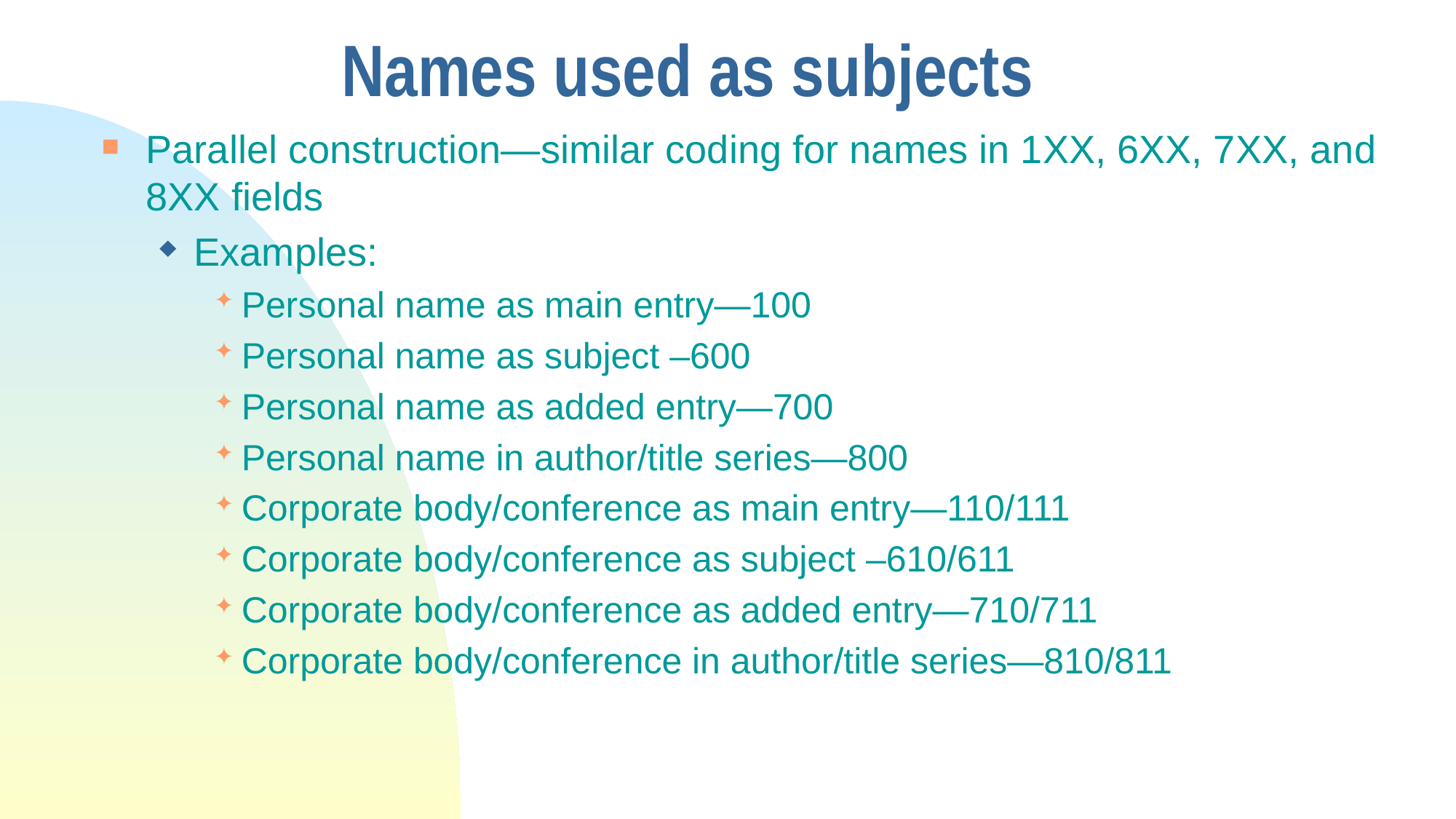

# Names used as subjects
Parallel construction—similar coding for names in 1XX, 6XX, 7XX, and 8XX fields
Examples:
Personal name as main entry—100
Personal name as subject –600
Personal name as added entry—700
Personal name in author/title series—800
Corporate body/conference as main entry—110/111
Corporate body/conference as subject –610/611
Corporate body/conference as added entry—710/711
Corporate body/conference in author/title series—810/811